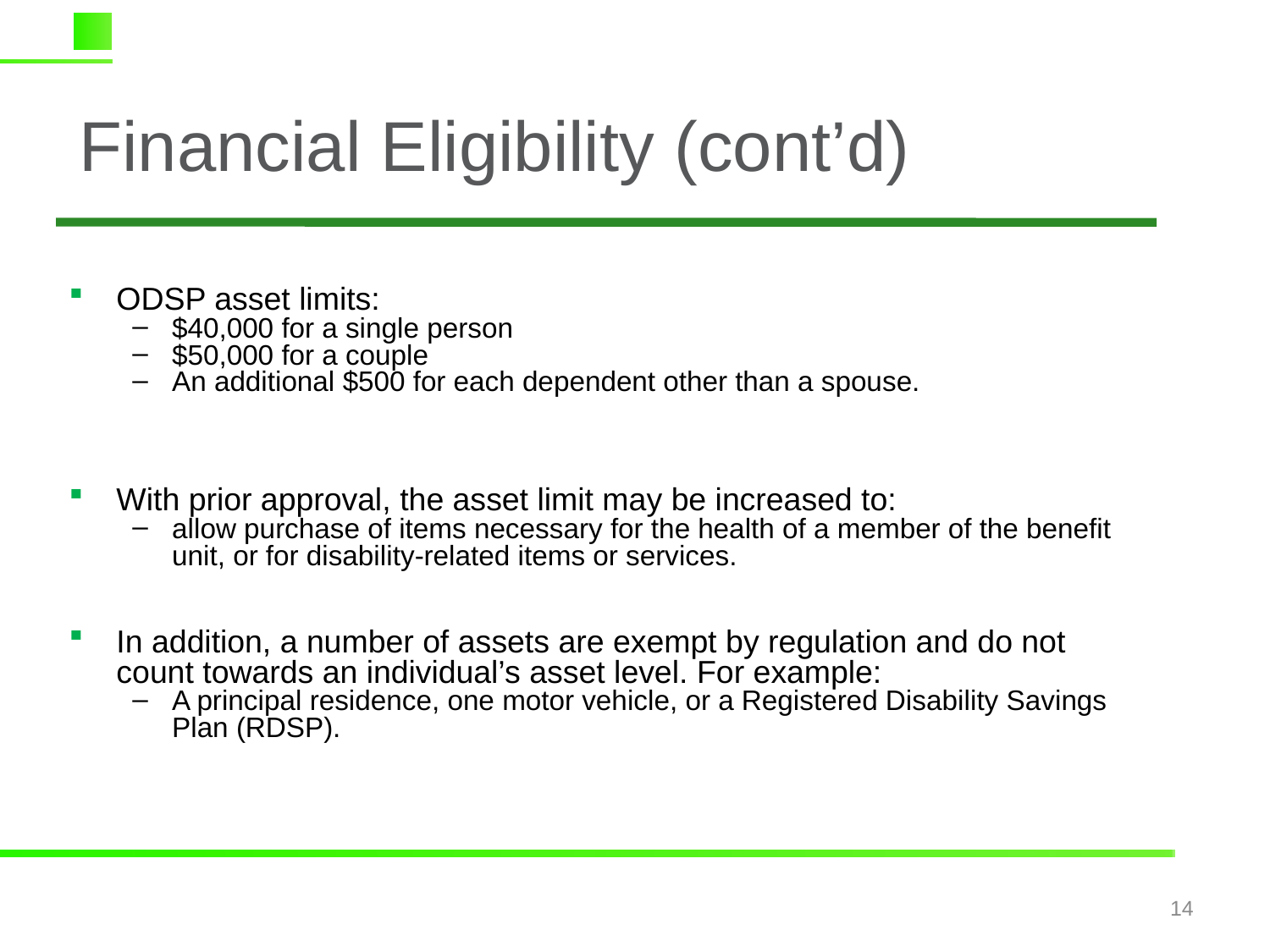

# Financial Eligibility (cont’d)
ODSP asset limits:
$40,000 for a single person
$50,000 for a couple
An additional $500 for each dependent other than a spouse.

With prior approval, the asset limit may be increased to:
allow purchase of items necessary for the health of a member of the benefit unit, or for disability-related items or services.

In addition, a number of assets are exempt by regulation and do not count towards an individual’s asset level. For example:
A principal residence, one motor vehicle, or a Registered Disability Savings Plan (RDSP).

14